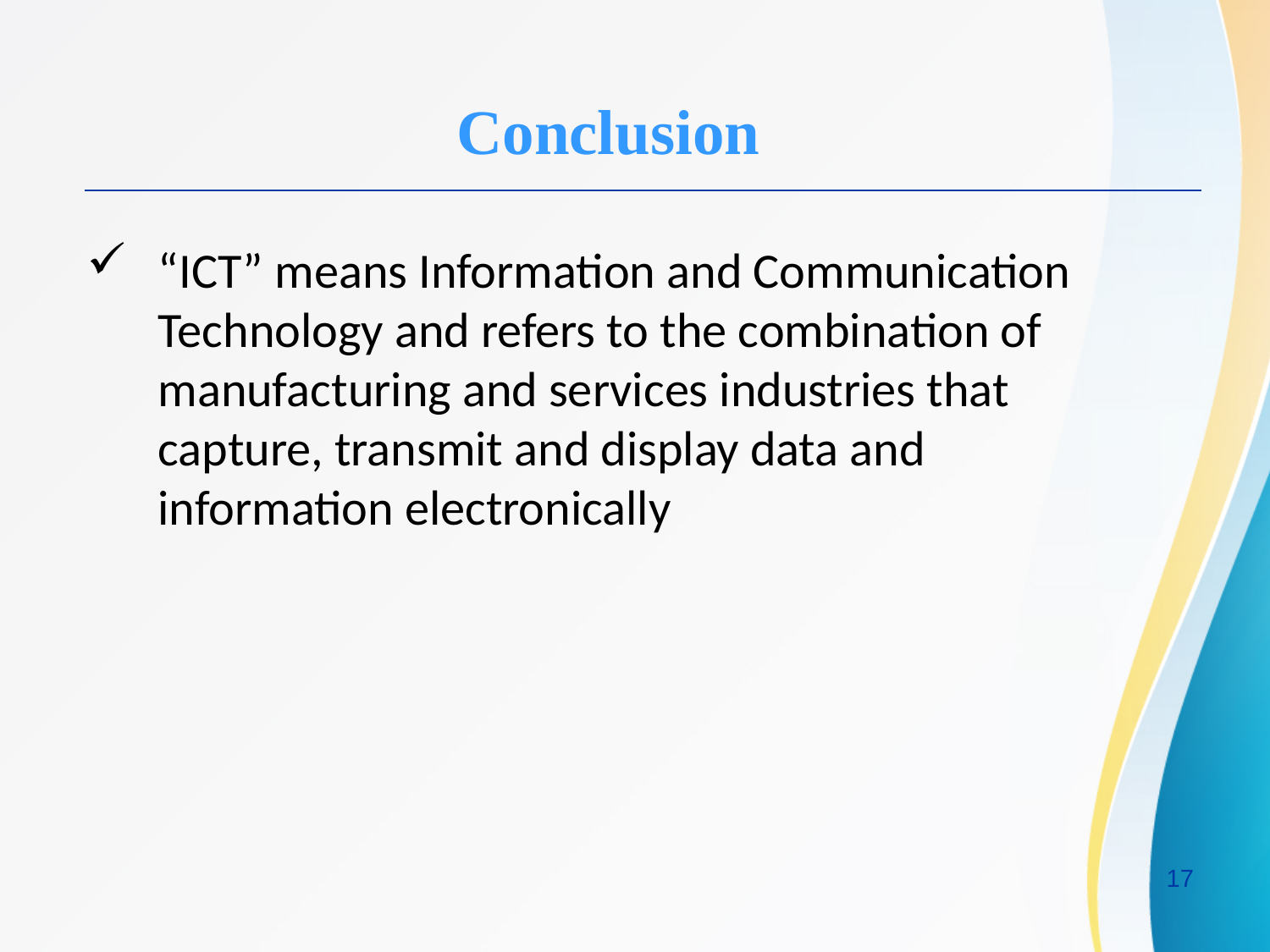

Conclusion
“ICT” means Information and Communication Technology and refers to the combination of manufacturing and services industries that capture, transmit and display data and information electronically
17